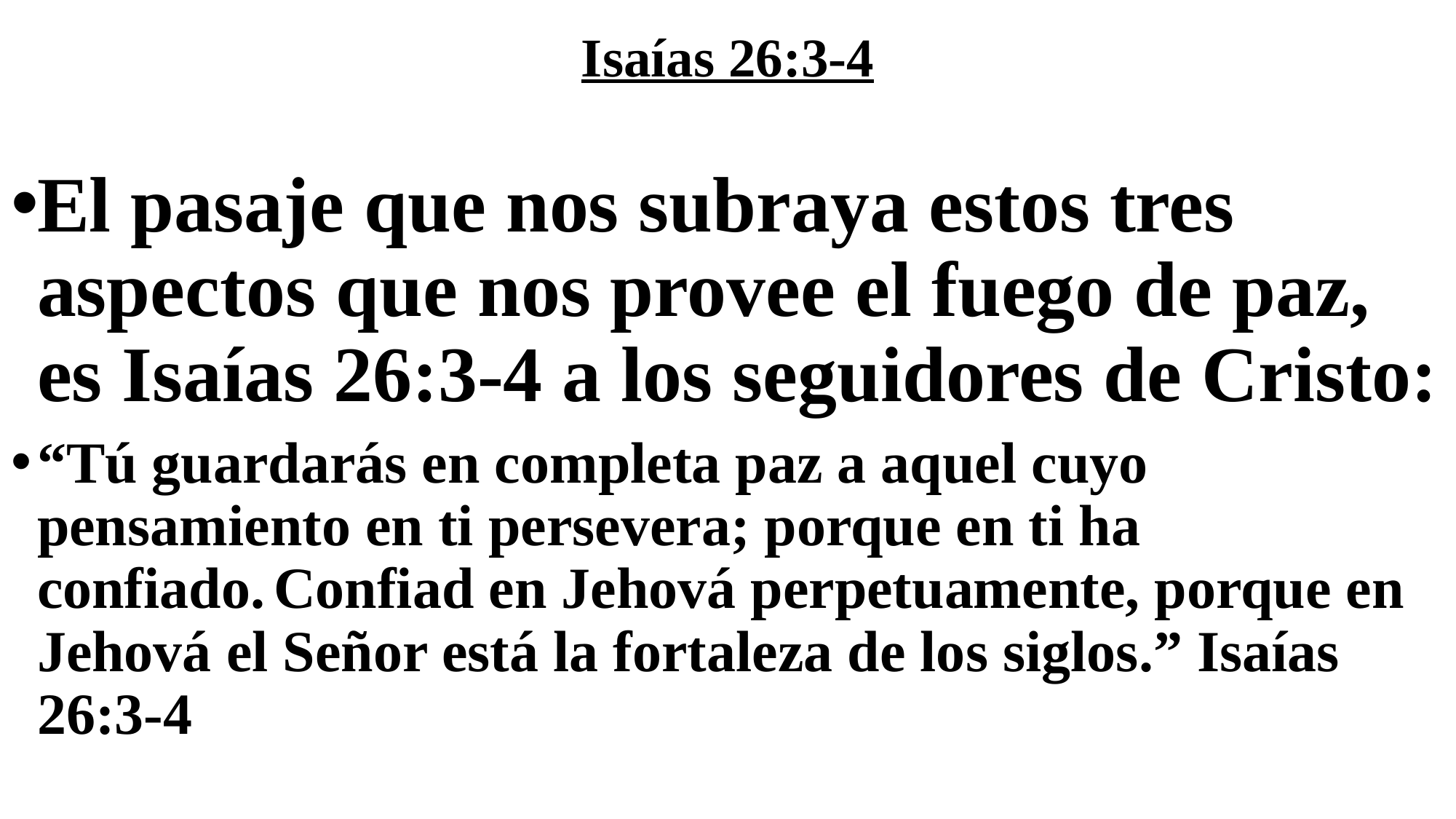

# Isaías 26:3-4
El pasaje que nos subraya estos tres aspectos que nos provee el fuego de paz, es Isaías 26:3-4 a los seguidores de Cristo:
“Tú guardarás en completa paz a aquel cuyo pensamiento en ti persevera; porque en ti ha confiado. Confiad en Jehová perpetuamente, porque en Jehová el Señor está la fortaleza de los siglos.” Isaías 26:3-4